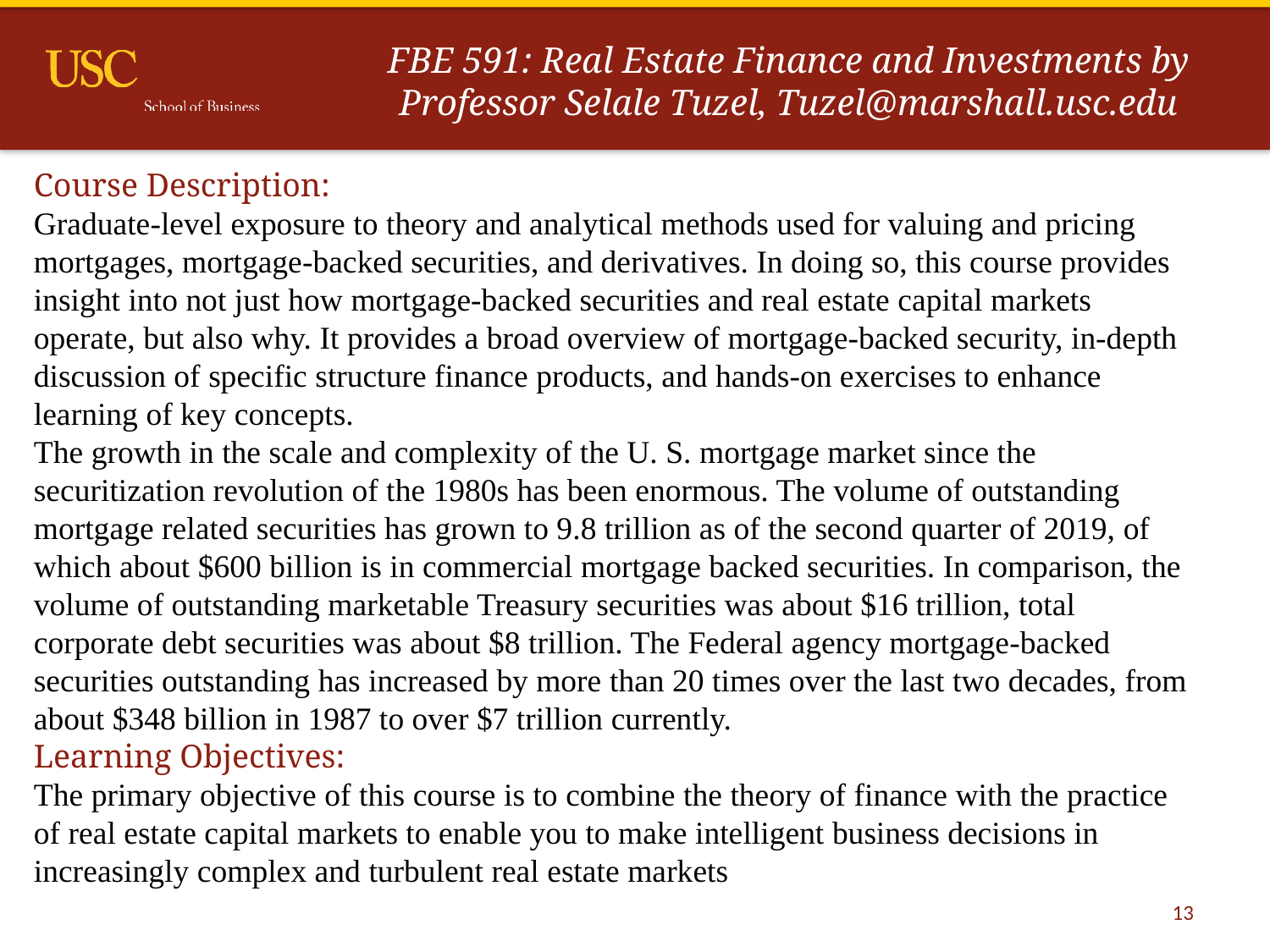

# FBE 591: Real Estate Finance and Investments by Professor Selale Tuzel, Tuzel@marshall.usc.edu
Course Description:
Graduate-level exposure to theory and analytical methods used for valuing and pricing
mortgages, mortgage-backed securities, and derivatives. In doing so, this course provides
insight into not just how mortgage-backed securities and real estate capital markets
operate, but also why. It provides a broad overview of mortgage-backed security, in-depth
discussion of specific structure finance products, and hands-on exercises to enhance
learning of key concepts.
The growth in the scale and complexity of the U. S. mortgage market since the
securitization revolution of the 1980s has been enormous. The volume of outstanding
mortgage related securities has grown to 9.8 trillion as of the second quarter of 2019, of
which about $600 billion is in commercial mortgage backed securities. In comparison, the
volume of outstanding marketable Treasury securities was about $16 trillion, total
corporate debt securities was about $8 trillion. The Federal agency mortgage-backed
securities outstanding has increased by more than 20 times over the last two decades, from
about $348 billion in 1987 to over $7 trillion currently.
Learning Objectives:
The primary objective of this course is to combine the theory of finance with the practice
of real estate capital markets to enable you to make intelligent business decisions in
increasingly complex and turbulent real estate markets

13